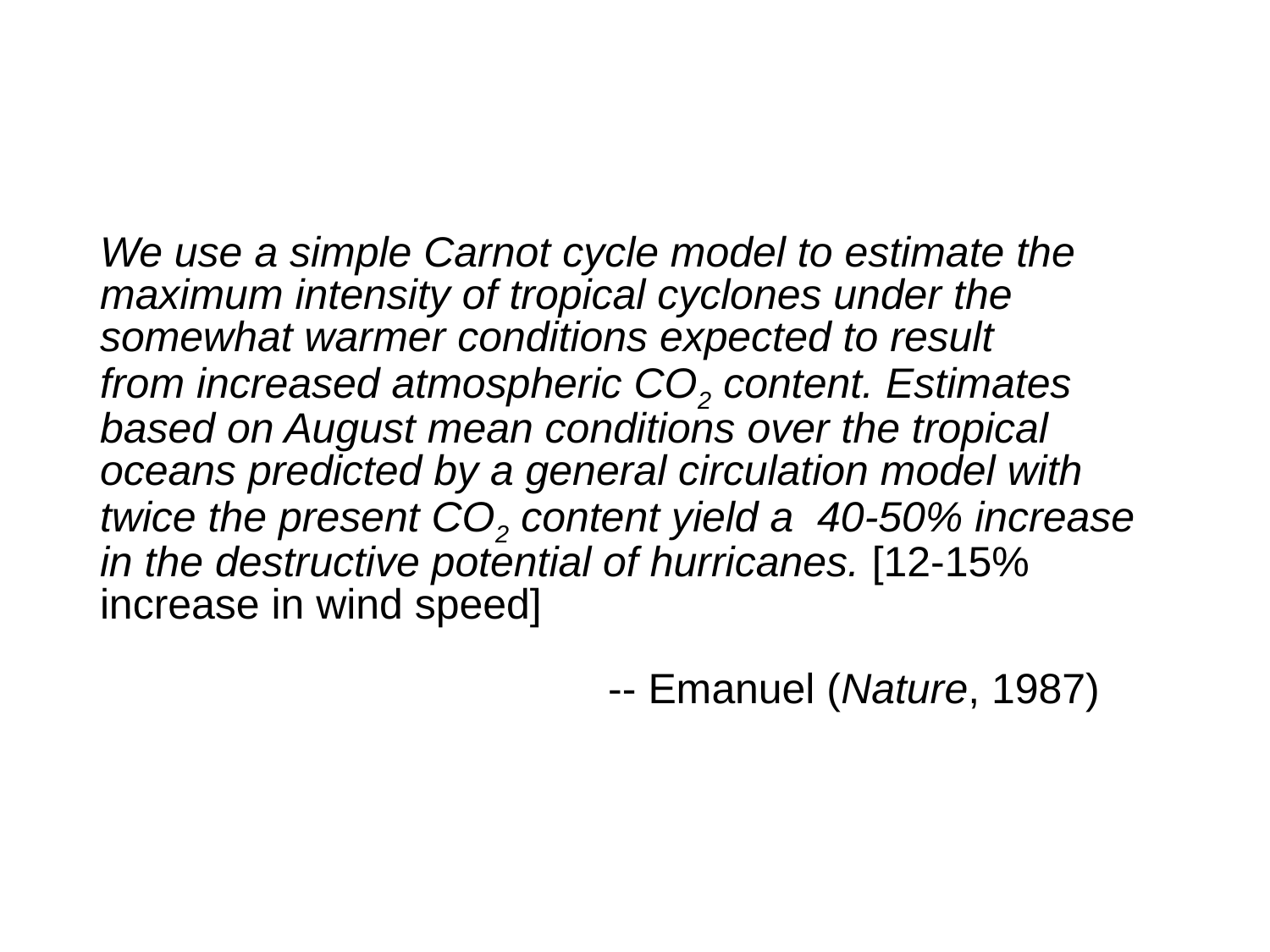

# We use a simple Carnot cycle model to estimate the maximum intensity of tropical cyclones under the somewhat warmer conditions expected to result from increased atmospheric CO2 content. Estimates based on August mean conditions over the tropical oceans predicted by a general circulation model with twice the present CO2 content yield a  40-50% increase in the destructive potential of hurricanes. [12-15% increase in wind speed] -- Emanuel (Nature, 1987)